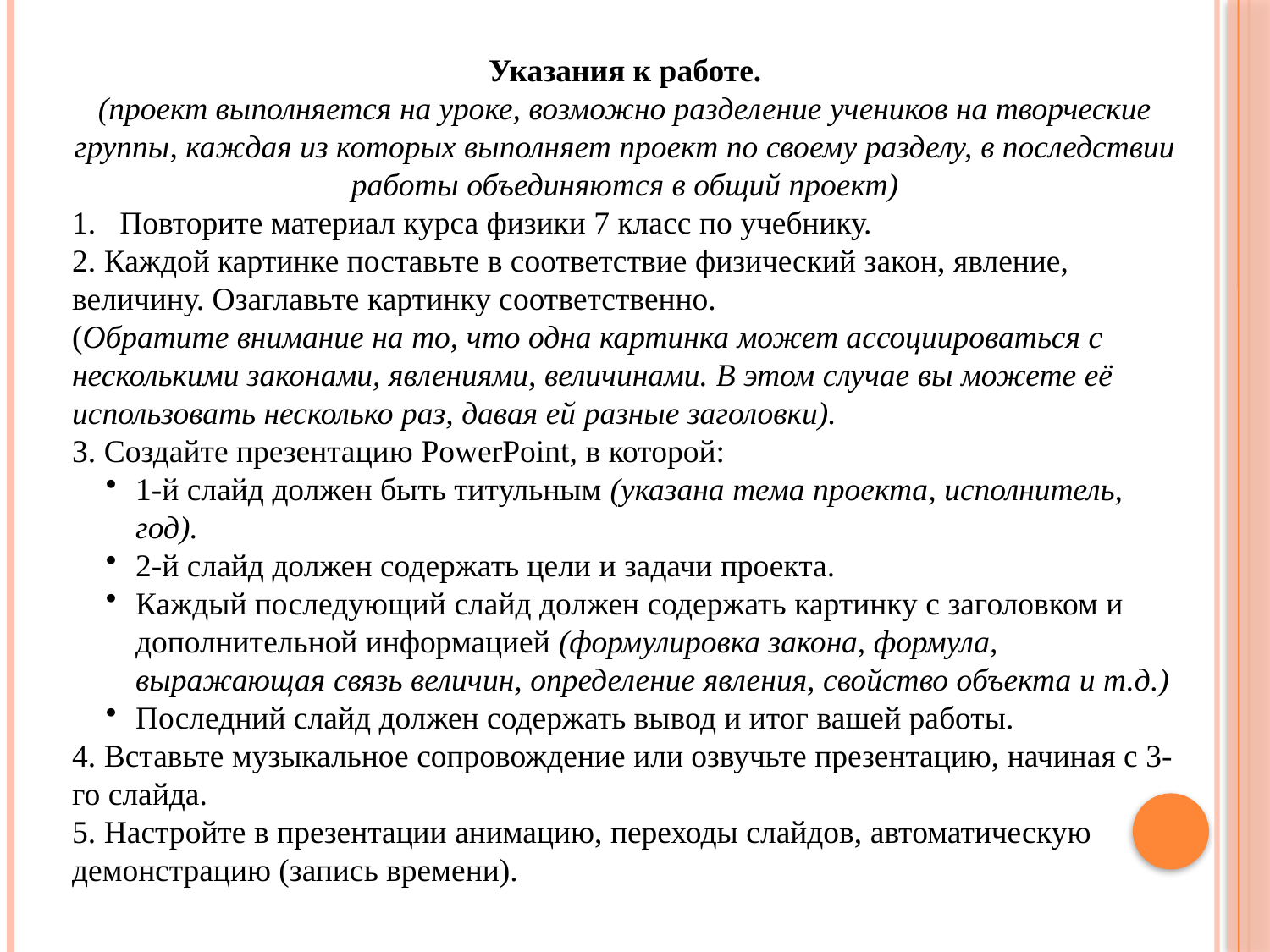

Указания к работе.
(проект выполняется на уроке, возможно разделение учеников на творческие группы, каждая из которых выполняет проект по своему разделу, в последствии работы объединяются в общий проект)
Повторите материал курса физики 7 класс по учебнику.
2. Каждой картинке поставьте в соответствие физический закон, явление, величину. Озаглавьте картинку соответственно.
(Обратите внимание на то, что одна картинка может ассоциироваться с несколькими законами, явлениями, величинами. В этом случае вы можете её использовать несколько раз, давая ей разные заголовки).
3. Создайте презентацию PowerPoint, в которой:
1-й слайд должен быть титульным (указана тема проекта, исполнитель, год).
2-й слайд должен содержать цели и задачи проекта.
Каждый последующий слайд должен содержать картинку с заголовком и дополнительной информацией (формулировка закона, формула, выражающая связь величин, определение явления, свойство объекта и т.д.)
Последний слайд должен содержать вывод и итог вашей работы.
4. Вставьте музыкальное сопровождение или озвучьте презентацию, начиная с 3-го слайда.
5. Настройте в презентации анимацию, переходы слайдов, автоматическую демонстрацию (запись времени).